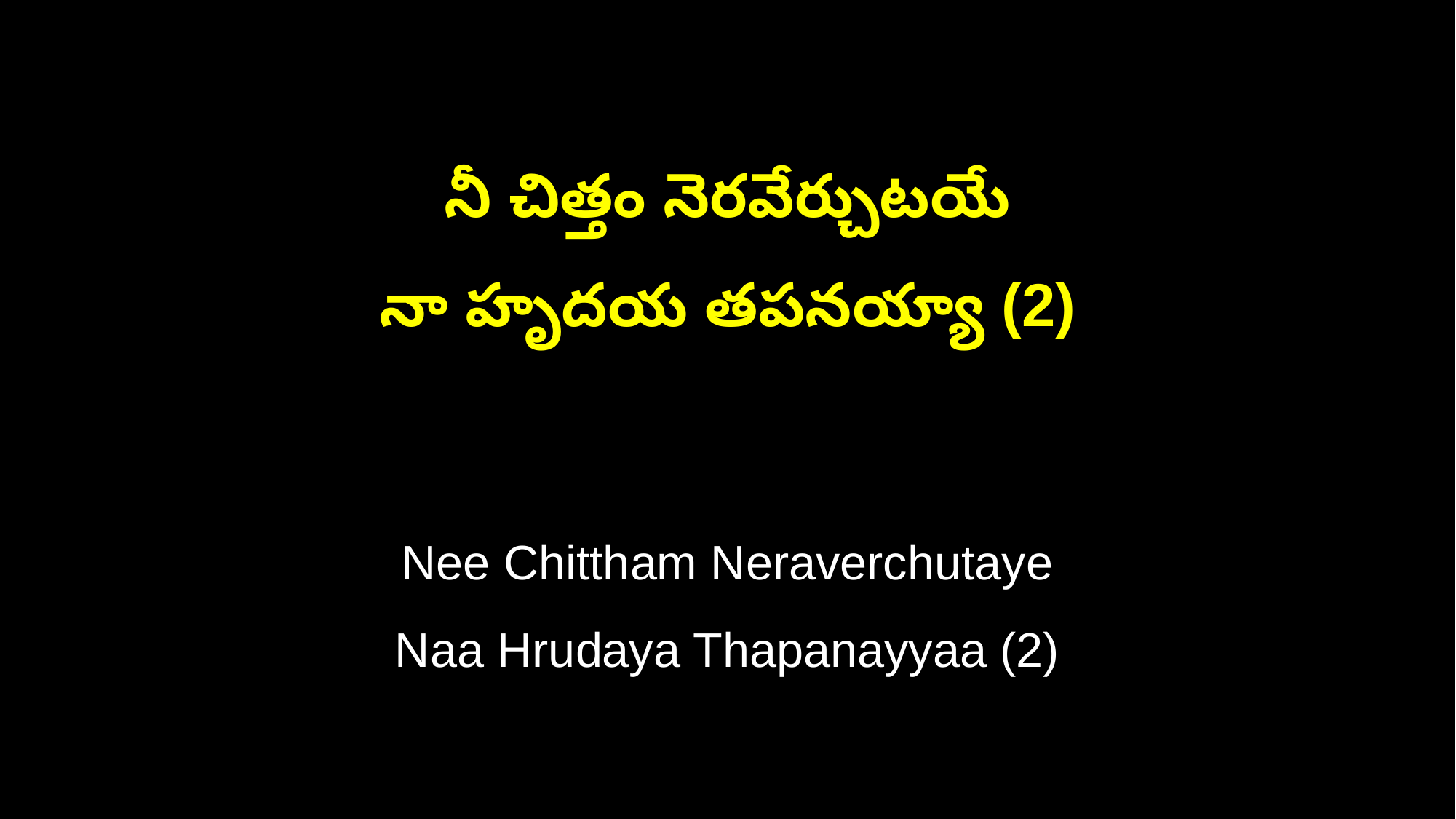

నీ చిత్తం నెరవేర్చుటయే
నా హృదయ తపనయ్యా (2)
Nee Chittham Neraverchutaye
Naa Hrudaya Thapanayyaa (2)